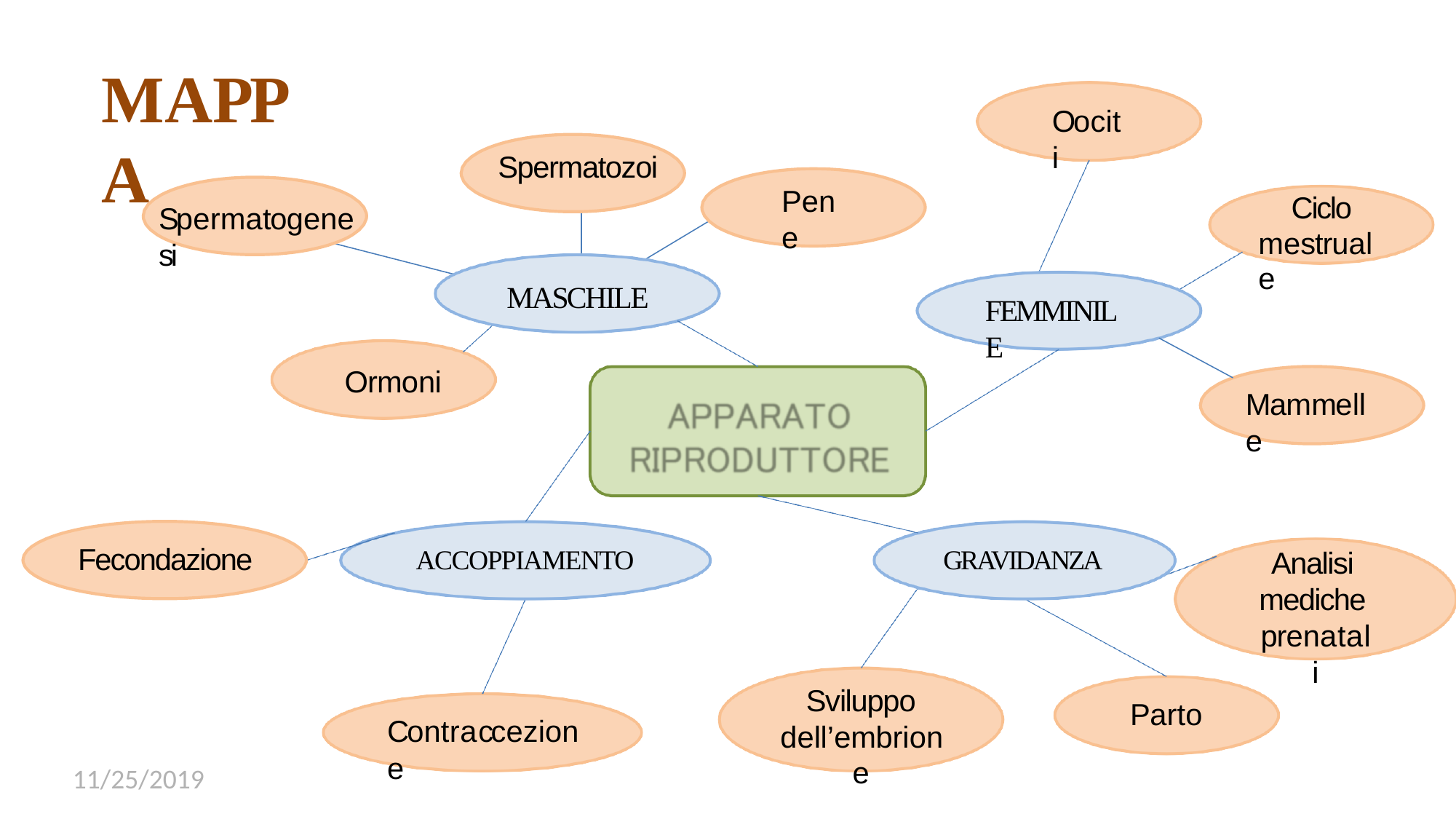

# MAPPA

Oociti

Spermatozoi

Pene
Ciclo  mestruale
Spermatogenesi

MASCHILE
FEMMINILE

Ormoni

Mammelle

Fecondazione
ACCOPPIAMENTO
GRAVIDANZA
Analisi  mediche  prenatali
Sviluppo
dell’embrione
Parto
Contraccezione
11/25/2019
3